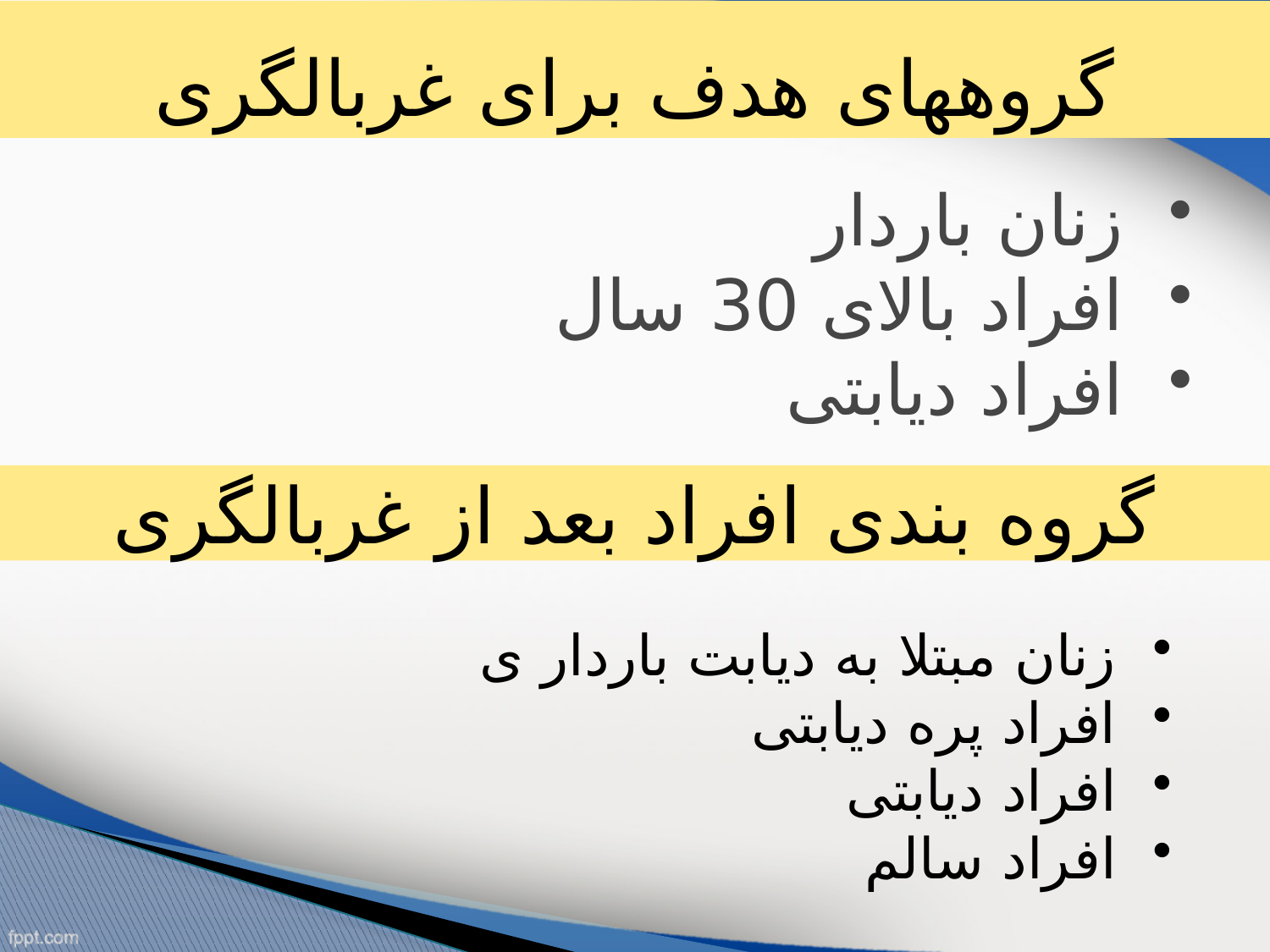

گروههای هدف برای غربالگری
  زنان باردار
  افراد بالای 30 سال
  افراد ديابتی

گروه بندی افراد بعد از غربالگری
  زنان مبتلا به ديابت باردار ی
  افراد پره ديابتی
  افراد ديابتی
  افراد سالم